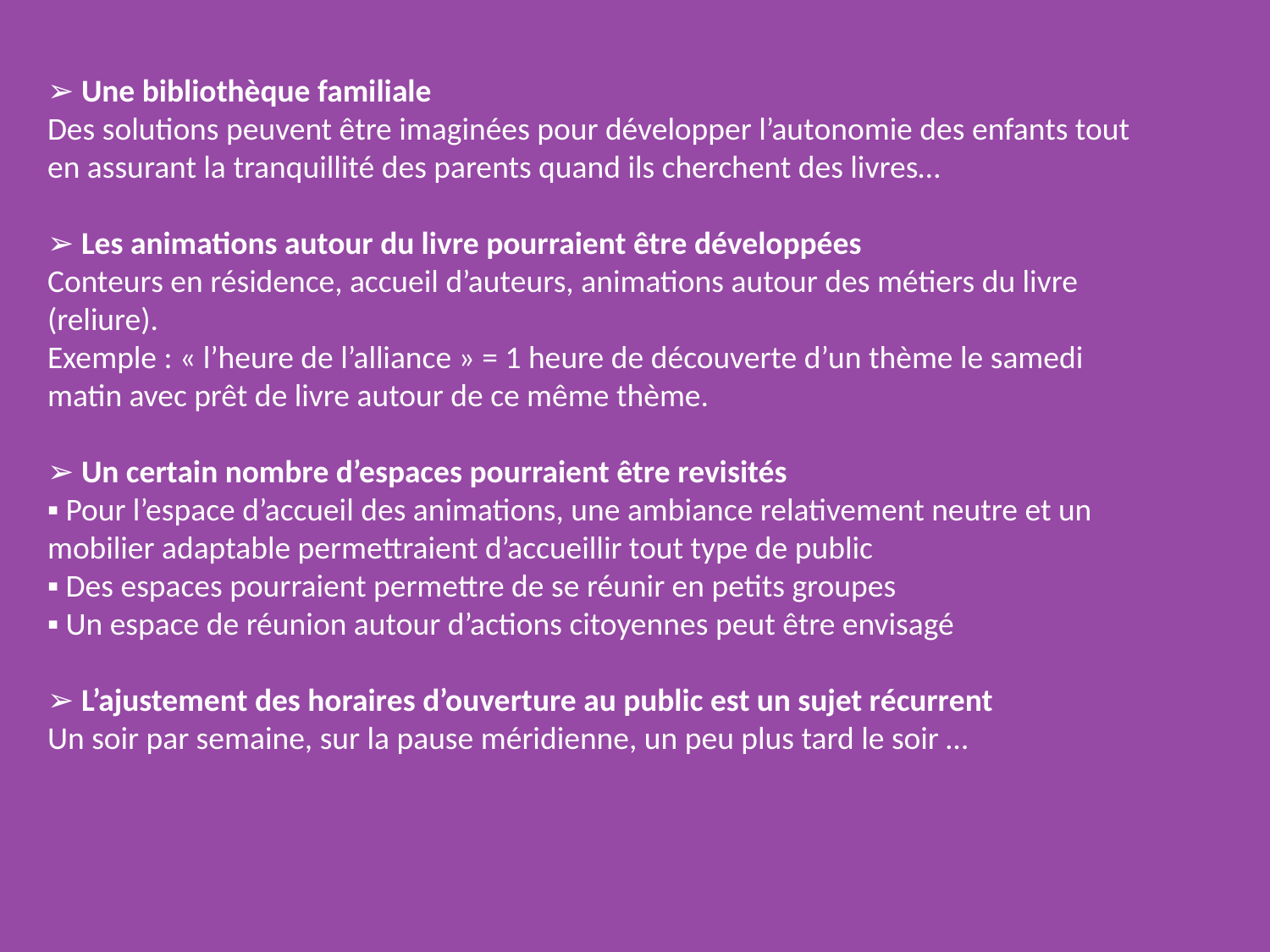

➢ Une bibliothèque familiale
Des solutions peuvent être imaginées pour développer l’autonomie des enfants tout en assurant la tranquillité des parents quand ils cherchent des livres…

➢ Les animations autour du livre pourraient être développées
Conteurs en résidence, accueil d’auteurs, animations autour des métiers du livre (reliure).
Exemple : « l’heure de l’alliance » = 1 heure de découverte d’un thème le samedi matin avec prêt de livre autour de ce même thème.

➢ Un certain nombre d’espaces pourraient être revisités
▪ Pour l’espace d’accueil des animations, une ambiance relativement neutre et un mobilier adaptable permettraient d’accueillir tout type de public
▪ Des espaces pourraient permettre de se réunir en petits groupes
▪ Un espace de réunion autour d’actions citoyennes peut être envisagé

➢ L’ajustement des horaires d’ouverture au public est un sujet récurrent
Un soir par semaine, sur la pause méridienne, un peu plus tard le soir …